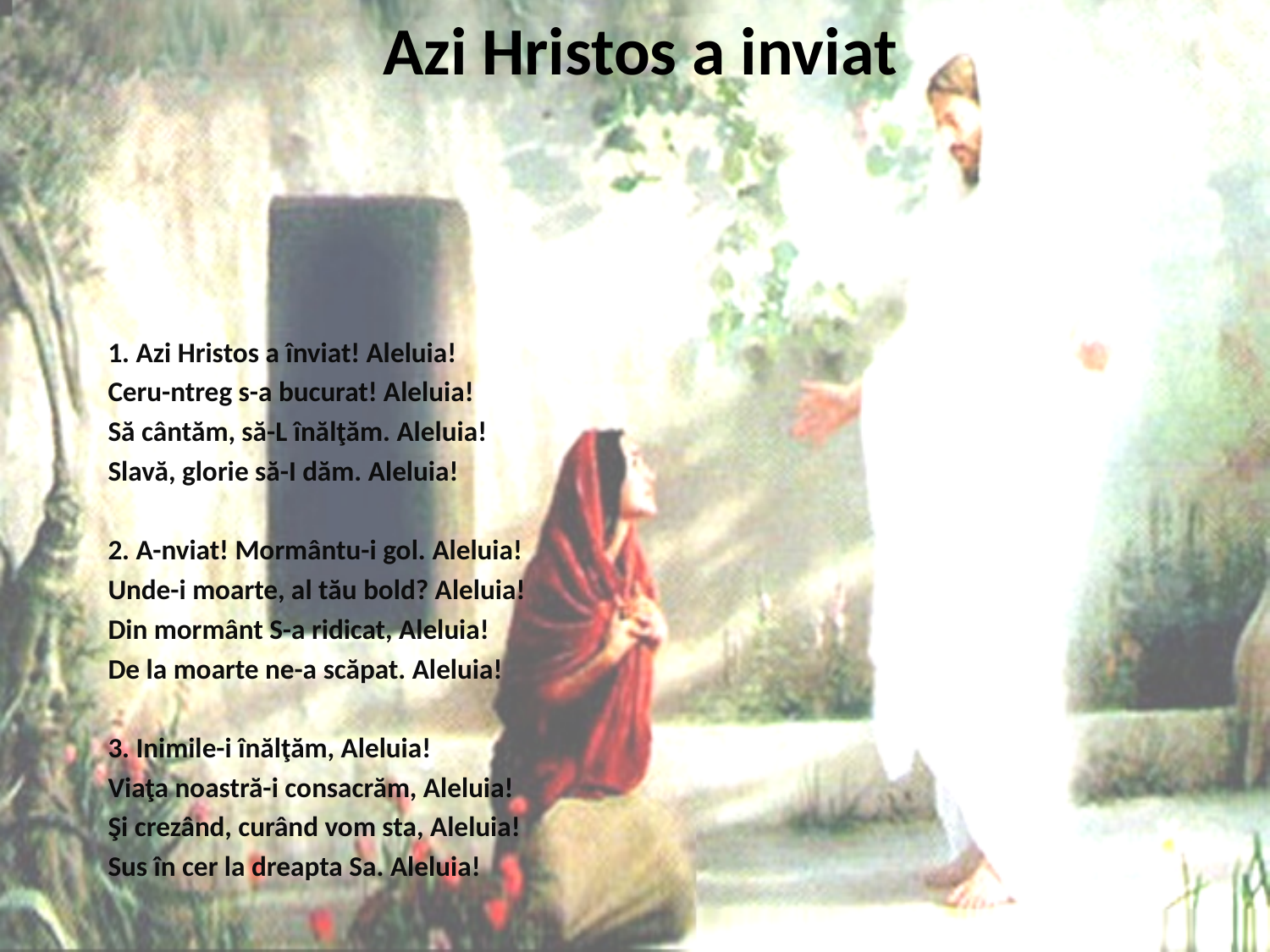

# Azi Hristos a inviat
1. Azi Hristos a înviat! Aleluia!
Ceru-ntreg s-a bucurat! Aleluia!
Să cântăm, să-L înălţăm. Aleluia!
Slavă, glorie să-I dăm. Aleluia!

2. A-nviat! Mormântu-i gol. Aleluia!
Unde-i moarte, al tău bold? Aleluia!
Din mormânt S-a ridicat, Aleluia!
De la moarte ne-a scăpat. Aleluia!

3. Inimile-i înălţăm, Aleluia!
Viaţa noastră-i consacrăm, Aleluia!
Şi crezând, curând vom sta, Aleluia!
Sus în cer la dreapta Sa. Aleluia!